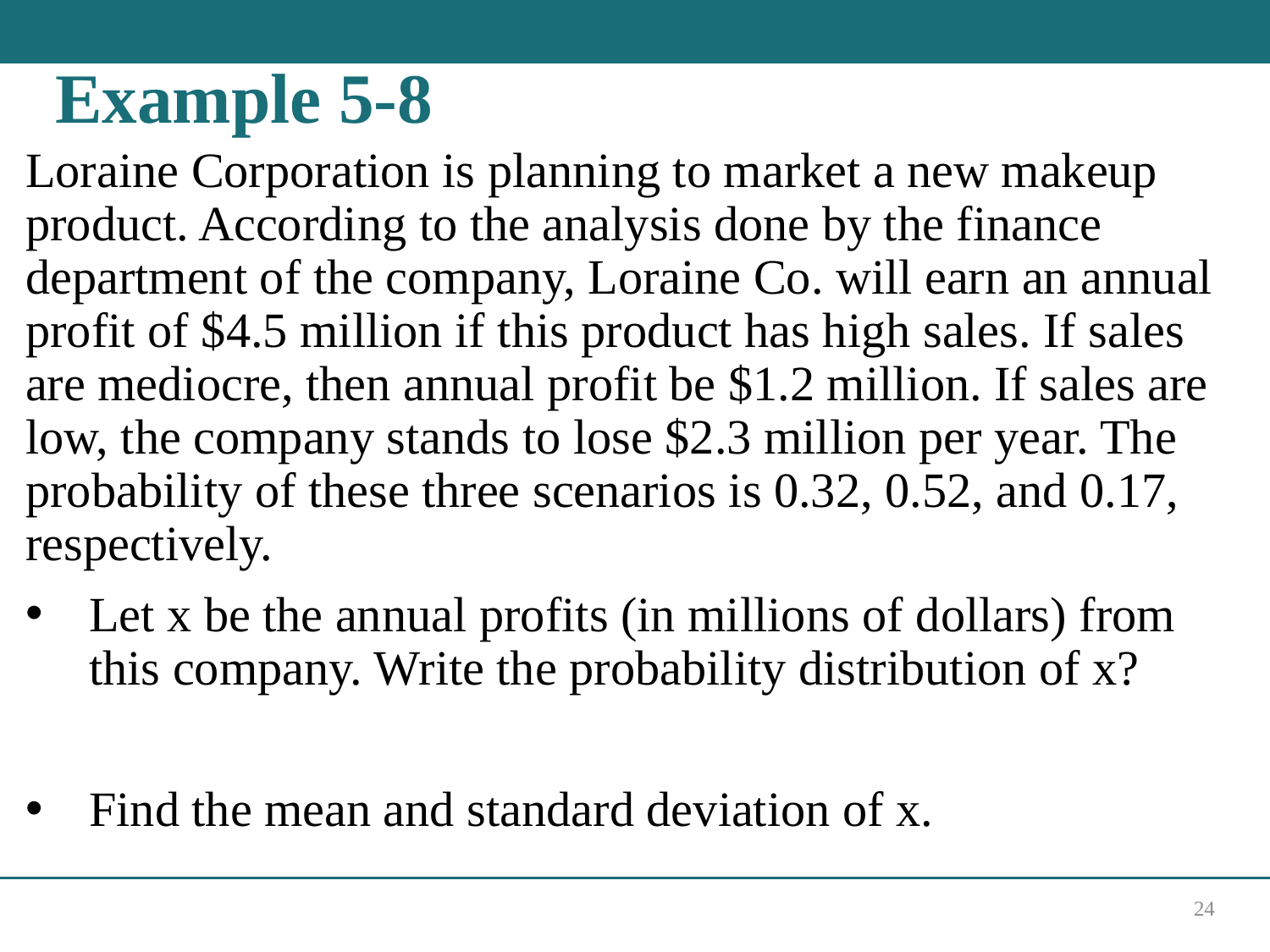

# Example 5-8
Loraine Corporation is planning to market a new makeup product. According to the analysis done by the finance department of the company, Loraine Co. will earn an annual profit of $4.5 million if this product has high sales. If sales are mediocre, then annual profit be $1.2 million. If sales are low, the company stands to lose $2.3 million per year. The probability of these three scenarios is 0.32, 0.52, and 0.17, respectively.
Let x be the annual profits (in millions of dollars) from this company. Write the probability distribution of x?

Find the mean and standard deviation of x.
24